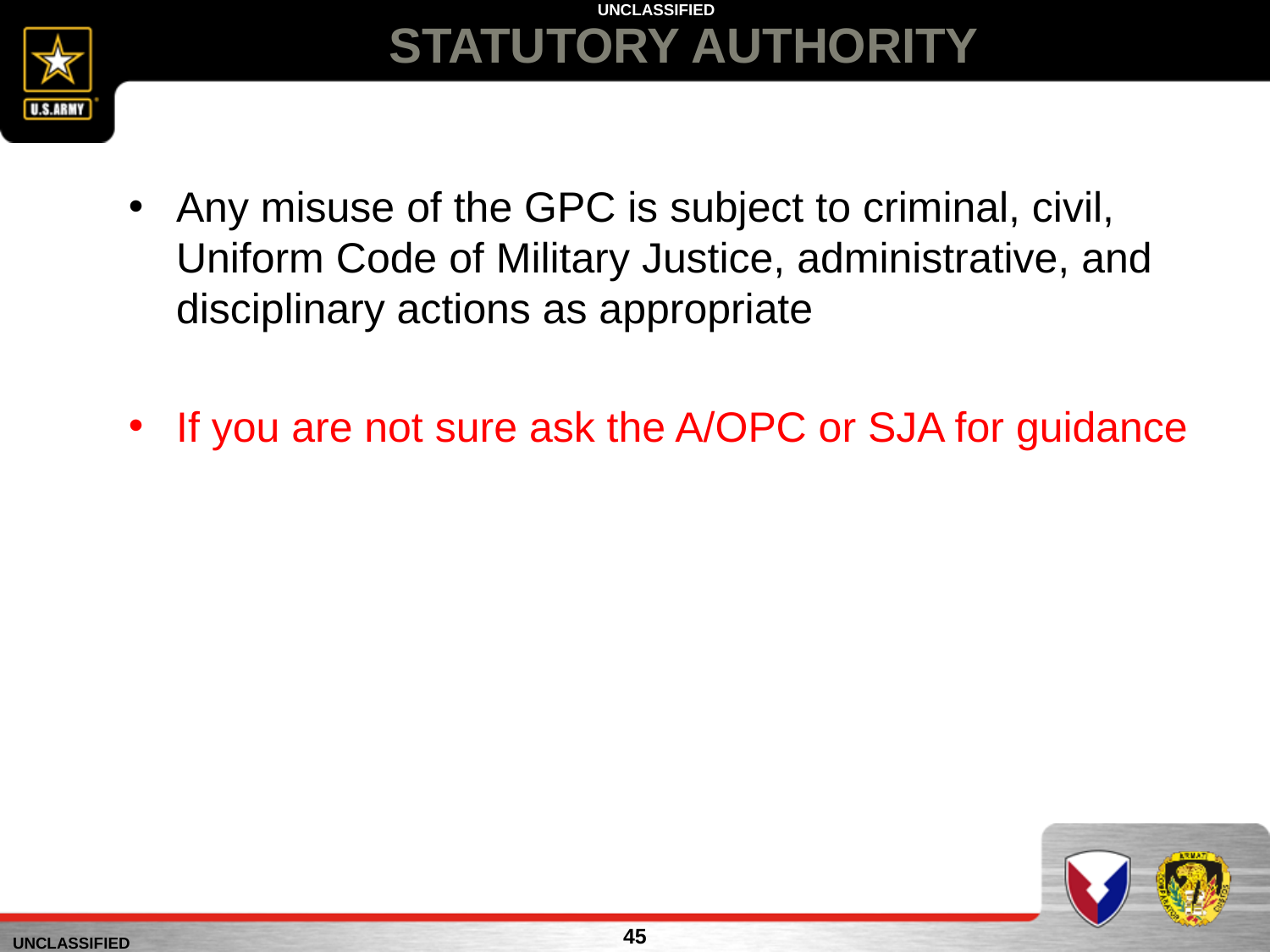

# STATUTORY AUTHORITY
Any misuse of the GPC is subject to criminal, civil, Uniform Code of Military Justice, administrative, and disciplinary actions as appropriate

If you are not sure ask the A/OPC or SJA for guidance

45